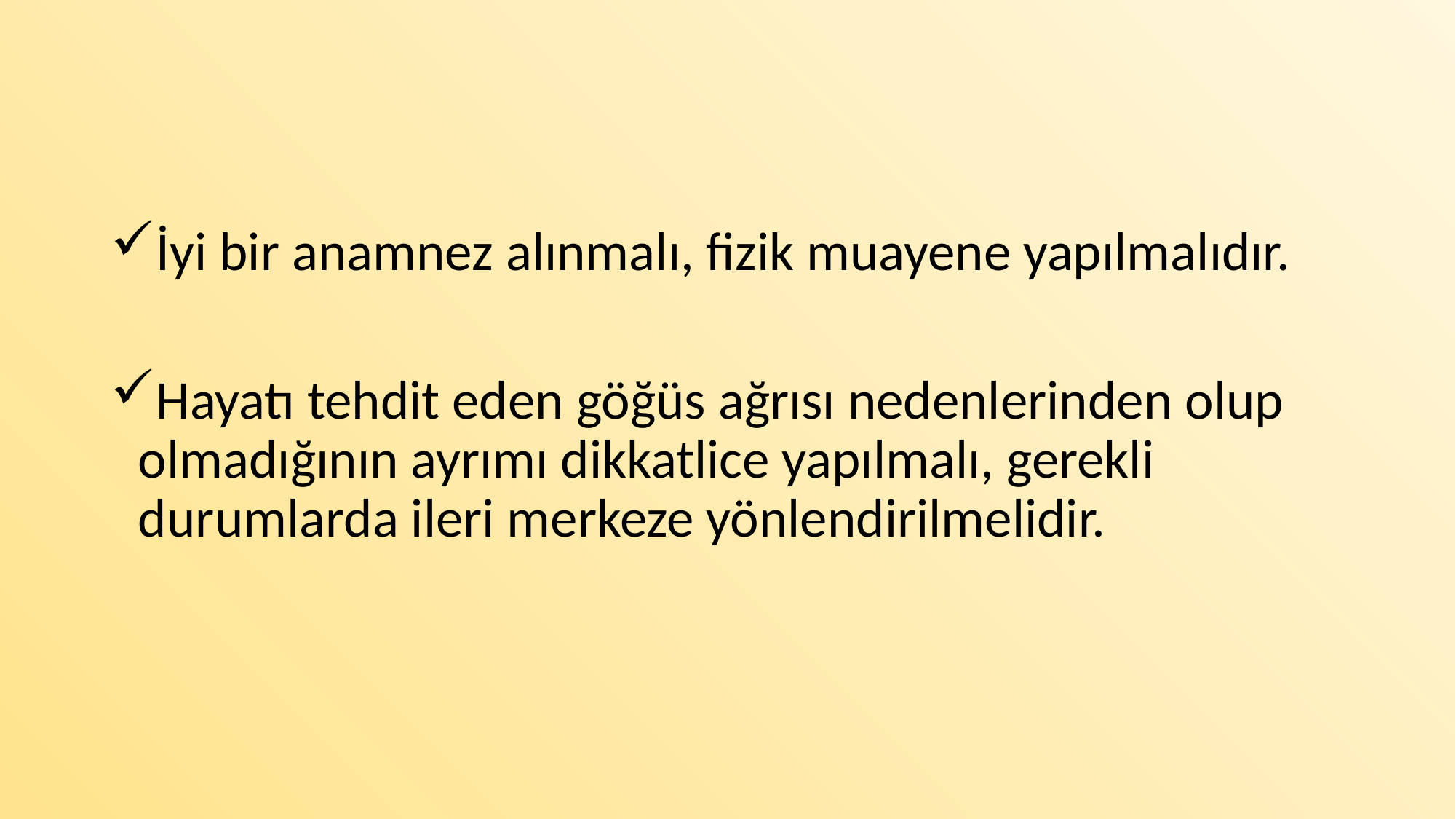

#
İyi bir anamnez alınmalı, fizik muayene yapılmalıdır.

Hayatı tehdit eden göğüs ağrısı nedenlerinden olup olmadığının ayrımı dikkatlice yapılmalı, gerekli durumlarda ileri merkeze yönlendirilmelidir.